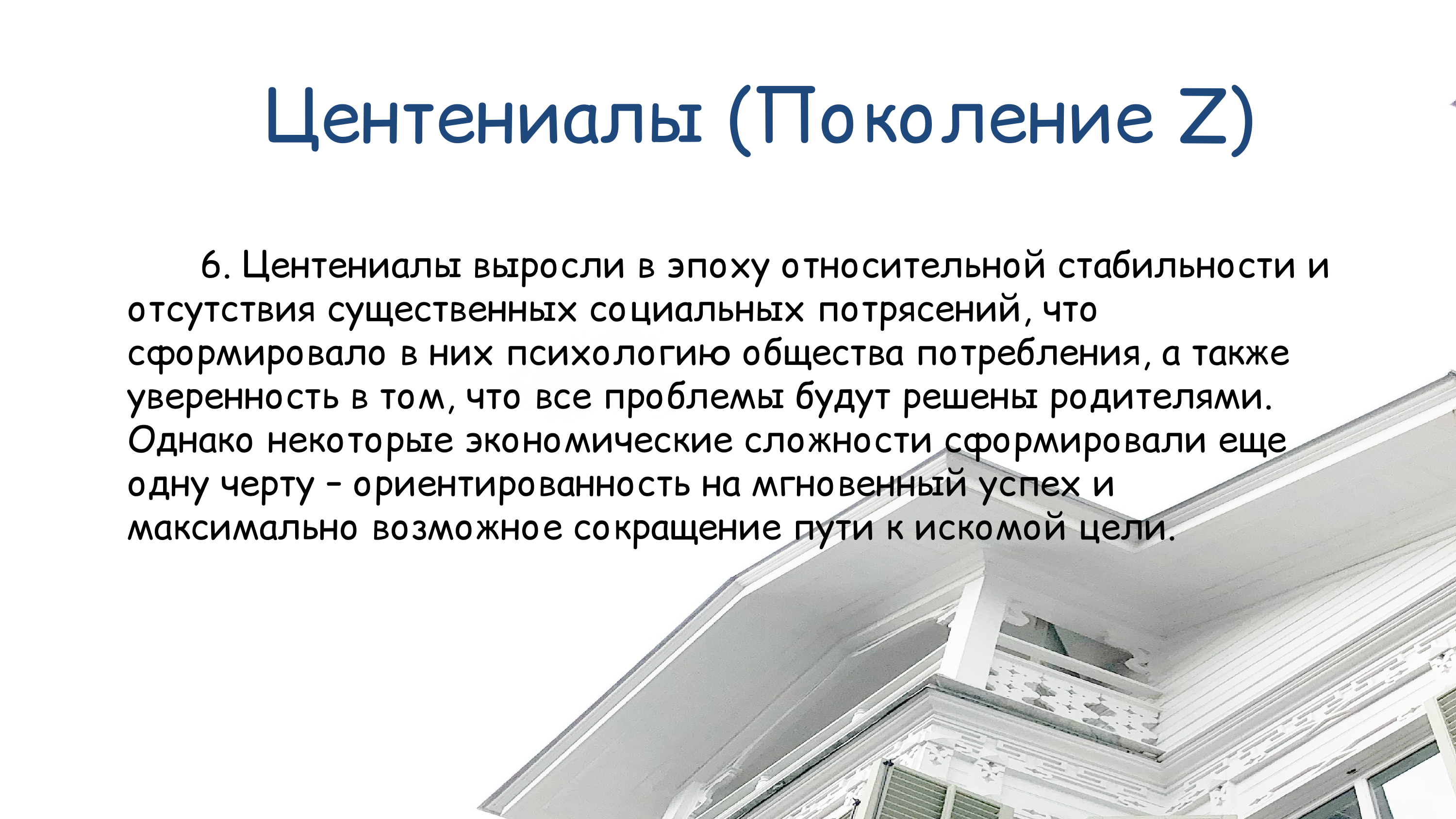

Центениалы (Поколение Z)

	6. Центениалы выросли в эпоху относительной стабильности и отсутствия существенных социальных потрясений, что сформировало в них психологию общества потребления, а также уверенность в том, что все проблемы будут решены родителями. Однако некоторые экономические сложности сформировали еще одну черту – ориентированность на мгновенный успех и максимально возможное сокращение пути к искомой цели.